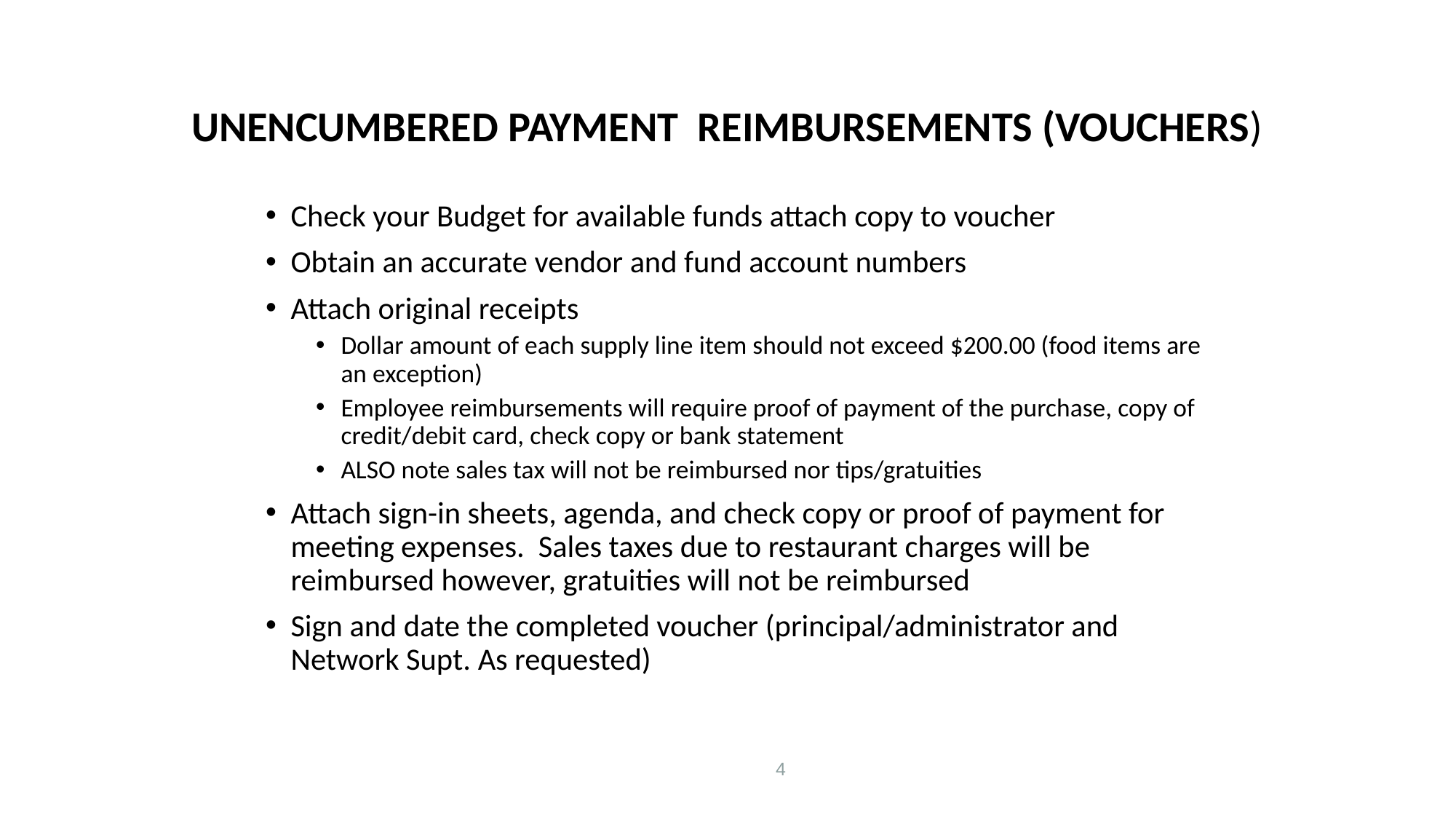

# UNENCUMBERED PAYMENT  REIMBURSEMENTS (VOUCHERS)
Check your Budget for available funds attach copy to voucher
Obtain an accurate vendor and fund account numbers
Attach original receipts
Dollar amount of each supply line item should not exceed $200.00 (food items are an exception)
Employee reimbursements will require proof of payment of the purchase, copy of credit/debit card, check copy or bank statement
ALSO note sales tax will not be reimbursed nor tips/gratuities
Attach sign-in sheets, agenda, and check copy or proof of payment for meeting expenses.  Sales taxes due to restaurant charges will be reimbursed however, gratuities will not be reimbursed
Sign and date the completed voucher (principal/administrator and Network Supt. As requested)

4